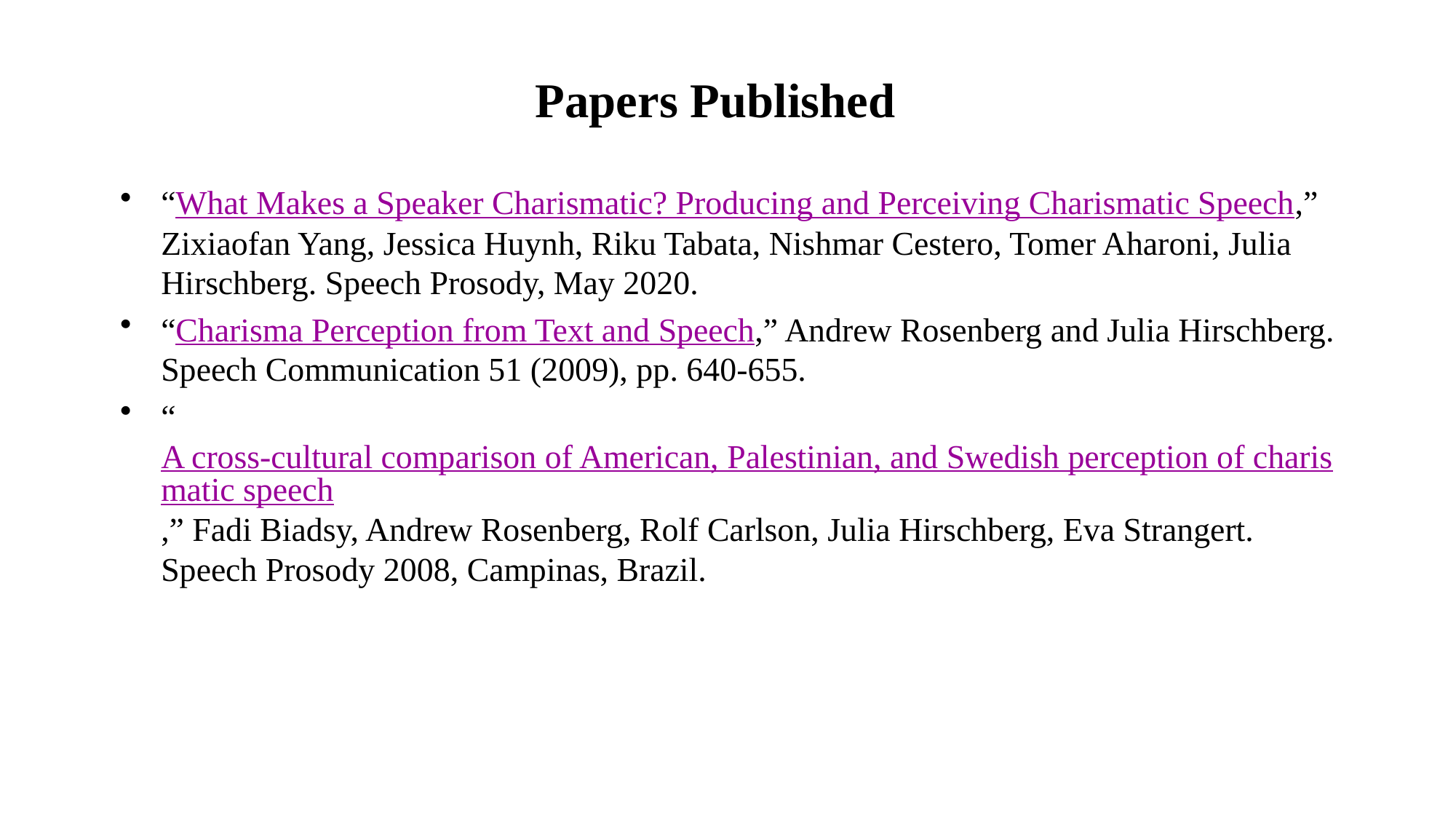

# Papers Published
“What Makes a Speaker Charismatic? Producing and Perceiving Charismatic Speech,” Zixiaofan Yang, Jessica Huynh, Riku Tabata, Nishmar Cestero, Tomer Aharoni, Julia Hirschberg. Speech Prosody, May 2020.
“Charisma Perception from Text and Speech,” Andrew Rosenberg and Julia Hirschberg. Speech Communication 51 (2009), pp. 640-655.
“A cross-cultural comparison of American, Palestinian, and Swedish perception of charismatic speech,” Fadi Biadsy, Andrew Rosenberg, Rolf Carlson, Julia Hirschberg, Eva Strangert. Speech Prosody 2008, Campinas, Brazil.